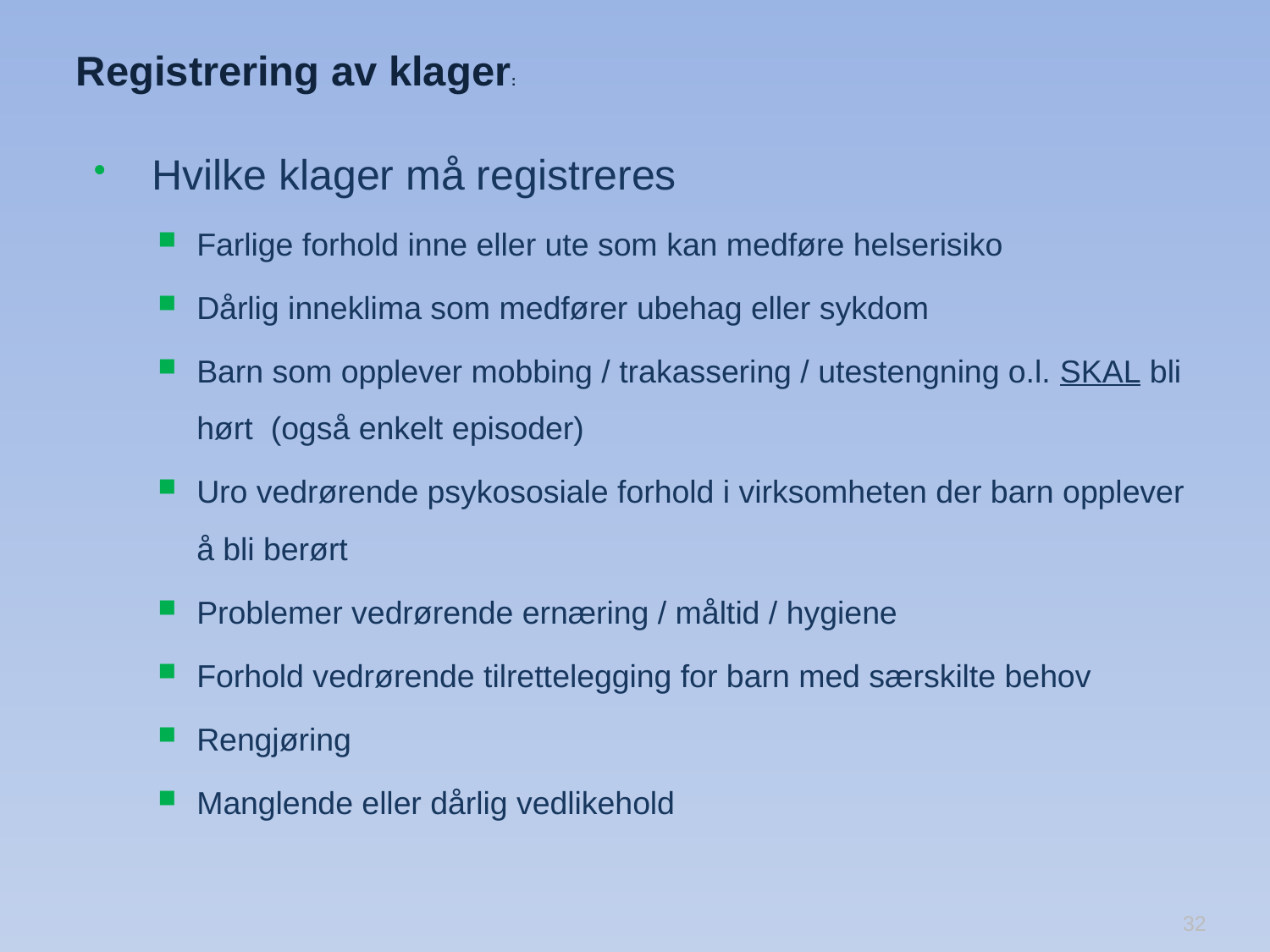

# Registrering av klager:
Hvilke klager må registreres
Farlige forhold inne eller ute som kan medføre helserisiko
Dårlig inneklima som medfører ubehag eller sykdom
Barn som opplever mobbing / trakassering / utestengning o.l. SKAL bli hørt  (også enkelt episoder)
Uro vedrørende psykososiale forhold i virksomheten der barn opplever å bli berørt
Problemer vedrørende ernæring / måltid / hygiene
Forhold vedrørende tilrettelegging for barn med særskilte behov
Rengjøring
Manglende eller dårlig vedlikehold

32